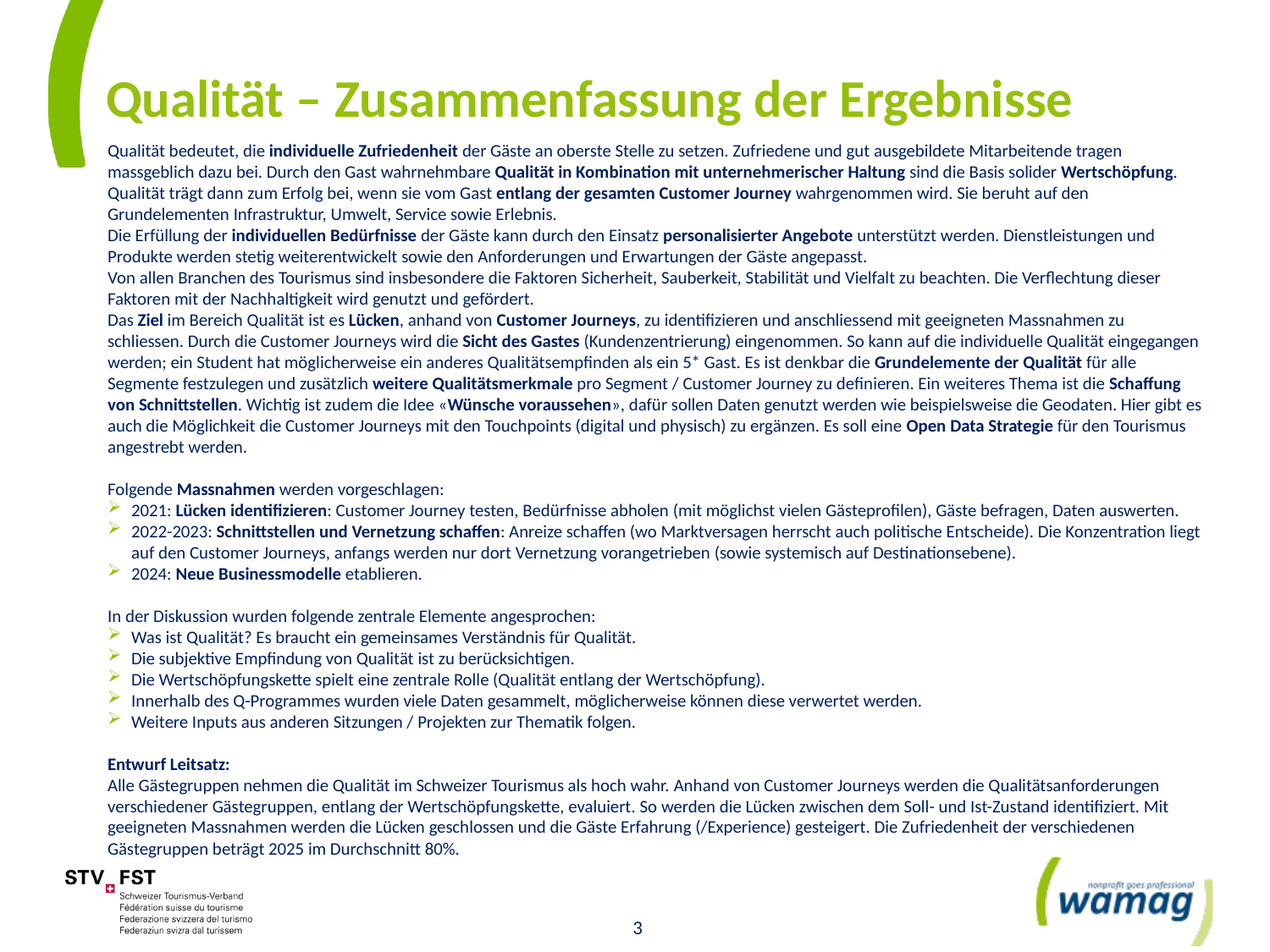

Qualität – Zusammenfassung der Ergebnisse
Qualität bedeutet, die individuelle Zufriedenheit der Gäste an oberste Stelle zu setzen. Zufriedene und gut ausgebildete Mitarbeitende tragen massgeblich dazu bei. Durch den Gast wahrnehmbare Qualität in Kombination mit unternehmerischer Haltung sind die Basis solider Wertschöpfung. Qualität trägt dann zum Erfolg bei, wenn sie vom Gast entlang der gesamten Customer Journey wahrgenommen wird. Sie beruht auf den Grundelementen Infrastruktur, Umwelt, Service sowie Erlebnis.
Die Erfüllung der individuellen Bedürfnisse der Gäste kann durch den Einsatz personalisierter Angebote unterstützt werden. Dienstleistungen und Produkte werden stetig weiterentwickelt sowie den Anforderungen und Erwartungen der Gäste angepasst.
Von allen Branchen des Tourismus sind insbesondere die Faktoren Sicherheit, Sauberkeit, Stabilität und Vielfalt zu beachten. Die Verflechtung dieser Faktoren mit der Nachhaltigkeit wird genutzt und gefördert.
Das Ziel im Bereich Qualität ist es Lücken, anhand von Customer Journeys, zu identifizieren und anschliessend mit geeigneten Massnahmen zu schliessen. Durch die Customer Journeys wird die Sicht des Gastes (Kundenzentrierung) eingenommen. So kann auf die individuelle Qualität eingegangen werden; ein Student hat möglicherweise ein anderes Qualitätsempfinden als ein 5* Gast. Es ist denkbar die Grundelemente der Qualität für alle Segmente festzulegen und zusätzlich weitere Qualitätsmerkmale pro Segment / Customer Journey zu definieren. Ein weiteres Thema ist die Schaffung von Schnittstellen. Wichtig ist zudem die Idee «Wünsche voraussehen», dafür sollen Daten genutzt werden wie beispielsweise die Geodaten. Hier gibt es auch die Möglichkeit die Customer Journeys mit den Touchpoints (digital und physisch) zu ergänzen. Es soll eine Open Data Strategie für den Tourismus angestrebt werden.

Folgende Massnahmen werden vorgeschlagen:
2021: Lücken identifizieren: Customer Journey testen, Bedürfnisse abholen (mit möglichst vielen Gästeprofilen), Gäste befragen, Daten auswerten.
2022-2023: Schnittstellen und Vernetzung schaffen: Anreize schaffen (wo Marktversagen herrscht auch politische Entscheide). Die Konzentration liegt auf den Customer Journeys, anfangs werden nur dort Vernetzung vorangetrieben (sowie systemisch auf Destinationsebene).
2024: Neue Businessmodelle etablieren.

In der Diskussion wurden folgende zentrale Elemente angesprochen:
Was ist Qualität? Es braucht ein gemeinsames Verständnis für Qualität.
Die subjektive Empfindung von Qualität ist zu berücksichtigen.
Die Wertschöpfungskette spielt eine zentrale Rolle (Qualität entlang der Wertschöpfung).
Innerhalb des Q-Programmes wurden viele Daten gesammelt, möglicherweise können diese verwertet werden.
Weitere Inputs aus anderen Sitzungen / Projekten zur Thematik folgen.

Entwurf Leitsatz:
Alle Gästegruppen nehmen die Qualität im Schweizer Tourismus als hoch wahr. Anhand von Customer Journeys werden die Qualitätsanforderungen verschiedener Gästegruppen, entlang der Wertschöpfungskette, evaluiert. So werden die Lücken zwischen dem Soll- und Ist-Zustand identifiziert. Mit geeigneten Massnahmen werden die Lücken geschlossen und die Gäste Erfahrung (/Experience) gesteigert. Die Zufriedenheit der verschiedenen Gästegruppen beträgt 2025 im Durchschnitt 80%.